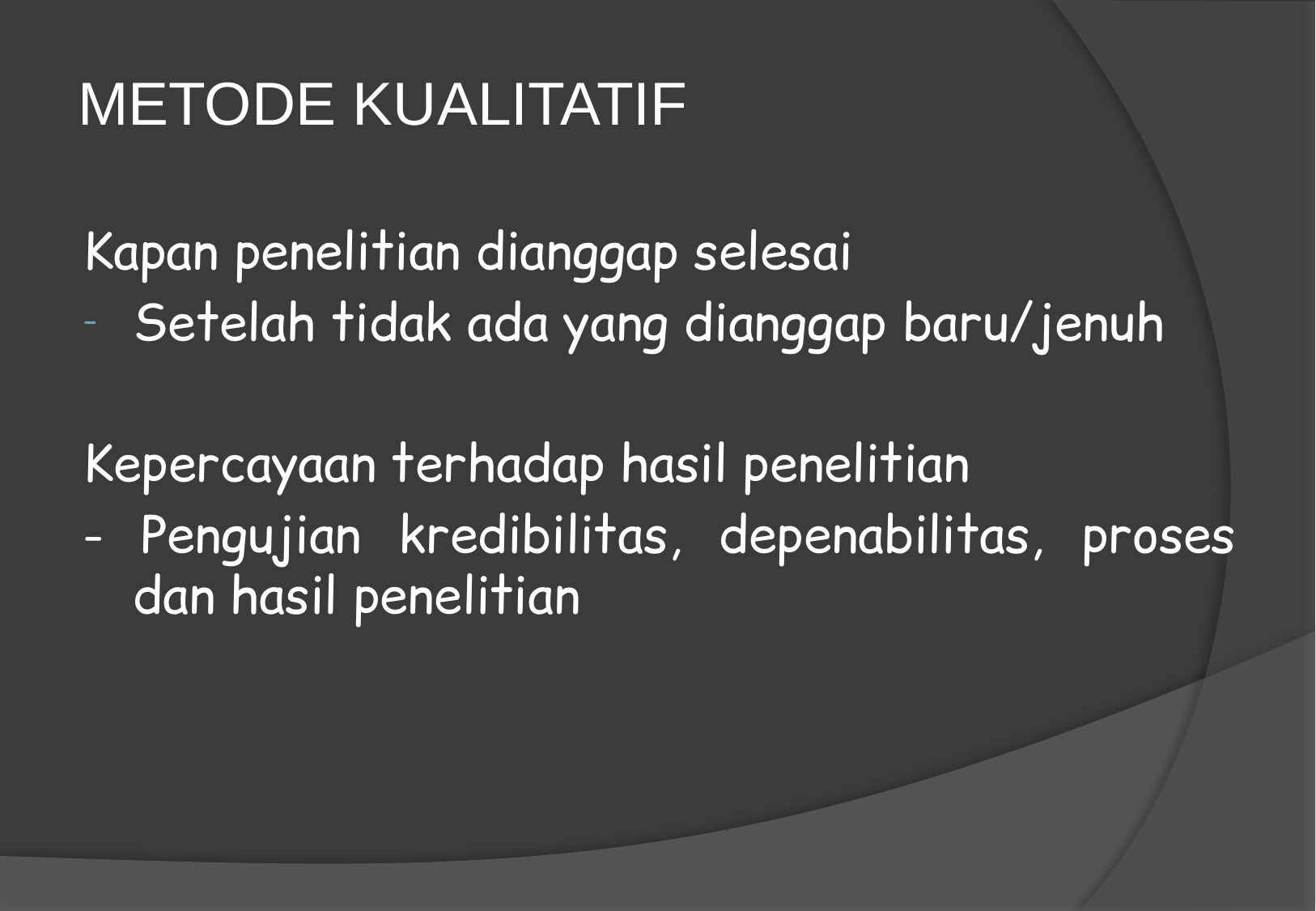

# METODE KUALITATIF
Kapan penelitian dianggap selesai
Setelah tidak ada yang dianggap baru/jenuh

Kepercayaan terhadap hasil penelitian
- Pengujian kredibilitas, depenabilitas, proses dan hasil penelitian